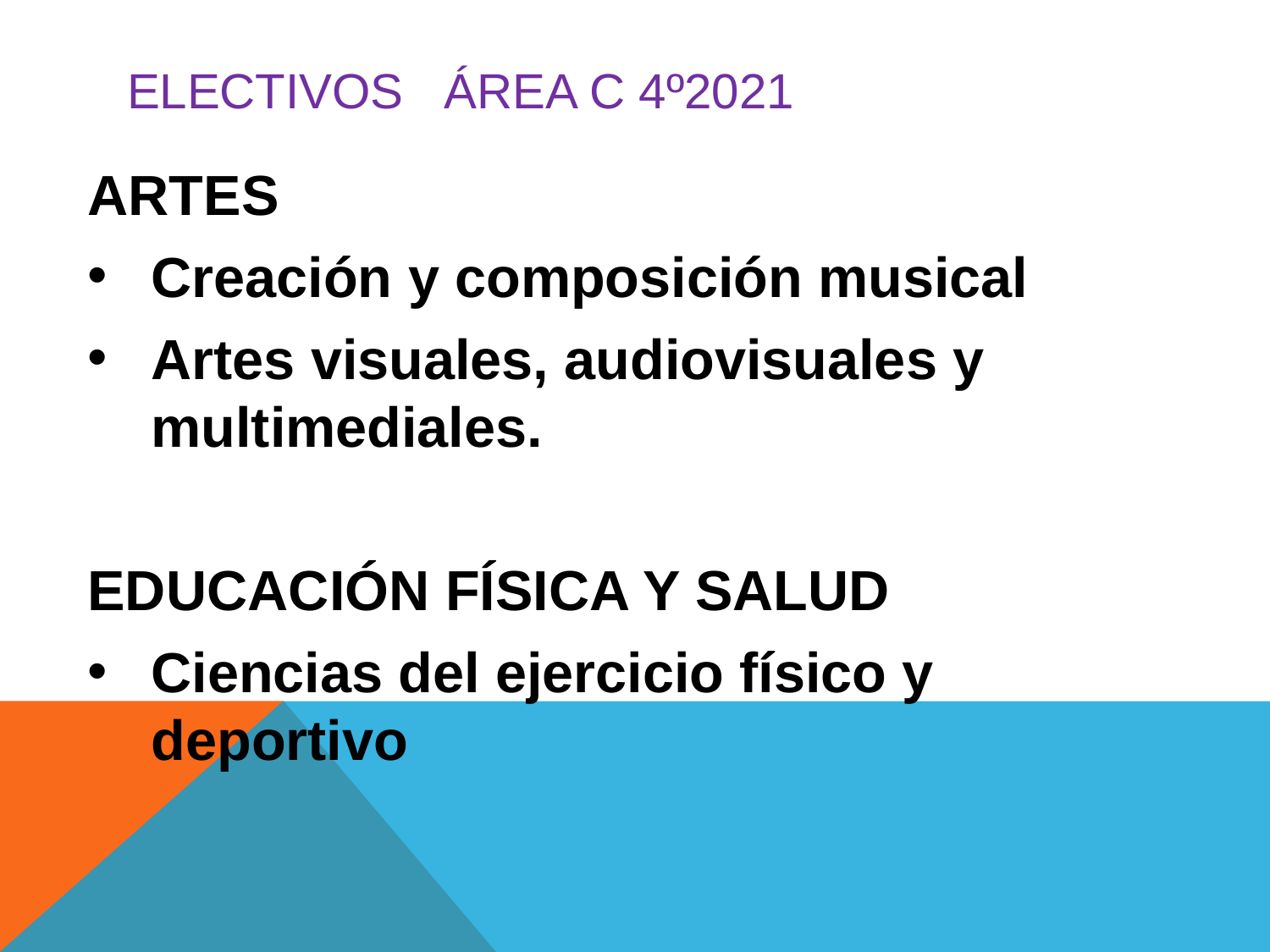

# Electivos   ÁREA C 4º2021
ARTES
Creación y composición musical
Artes visuales, audiovisuales y multimediales.

EDUCACIÓN FÍSICA Y SALUD
Ciencias del ejercicio físico y deportivo